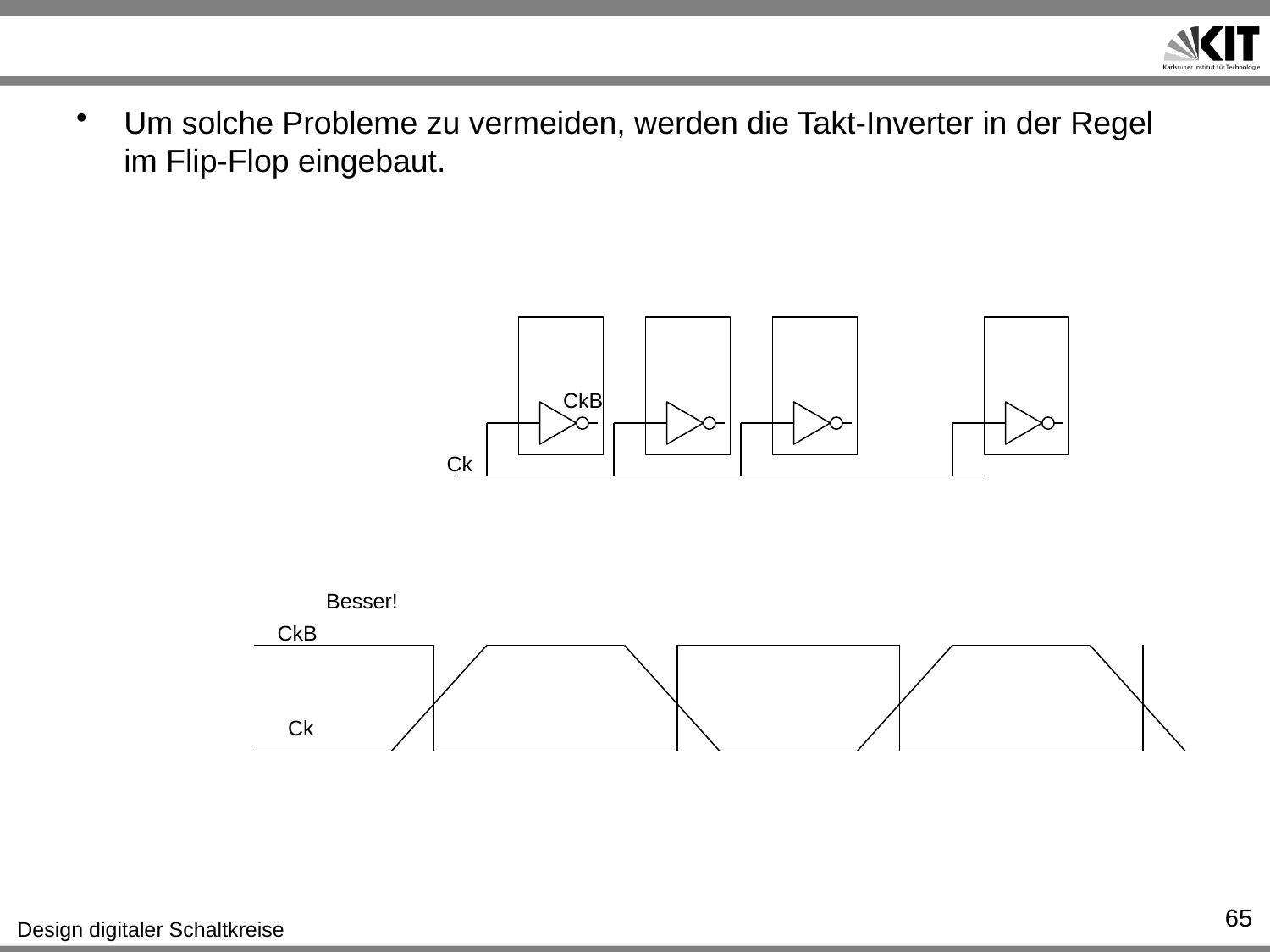

#
Um solche Probleme zu vermeiden, werden die Takt-Inverter in der Regel im Flip-Flop eingebaut.

CkB

Ck
Besser!
CkB
Ck
65